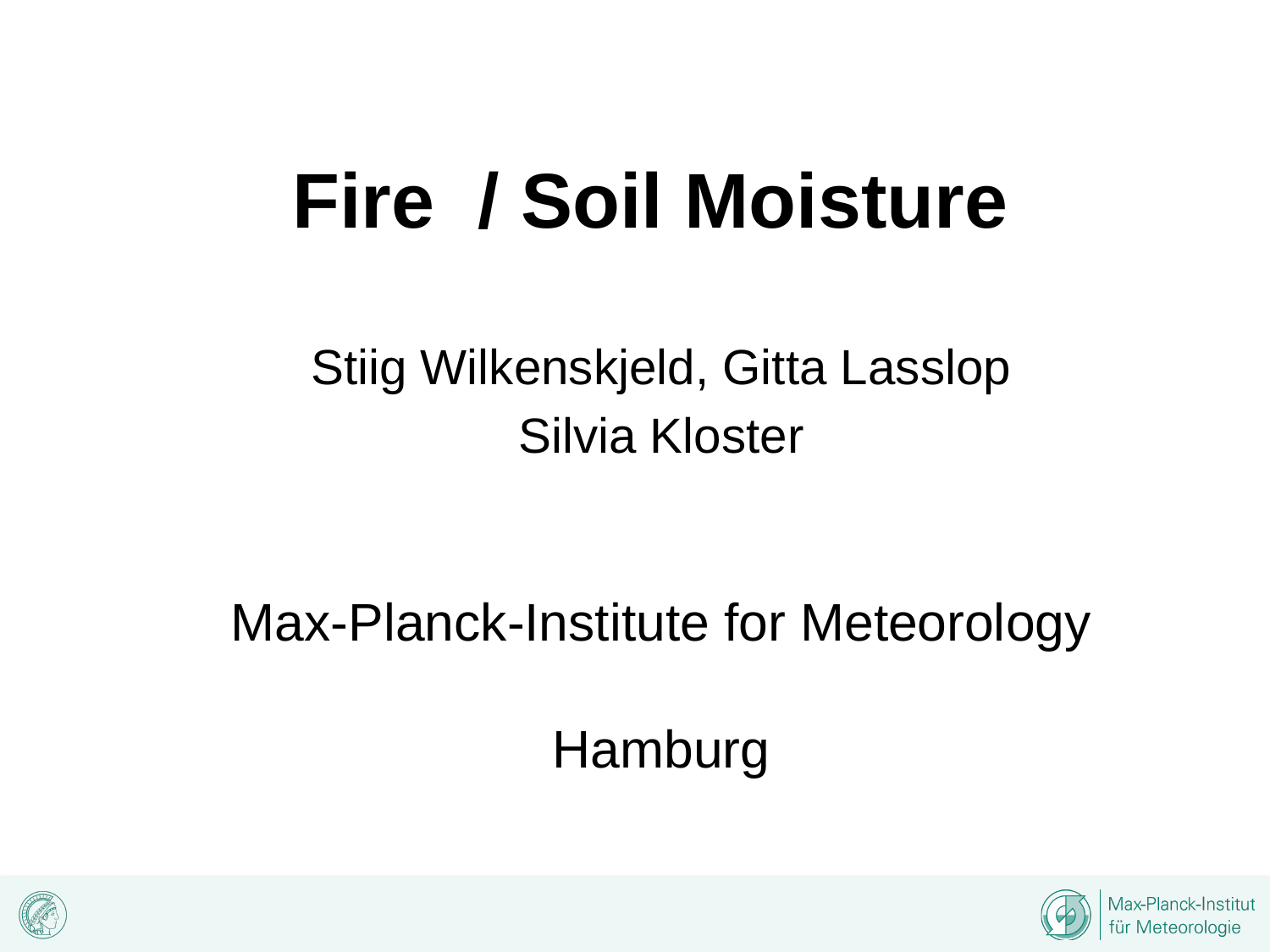

# Fire  / Soil Moisture
Stiig Wilkenskjeld, Gitta Lasslop
Silvia Kloster
Max-Planck-Institute for Meteorology
Hamburg